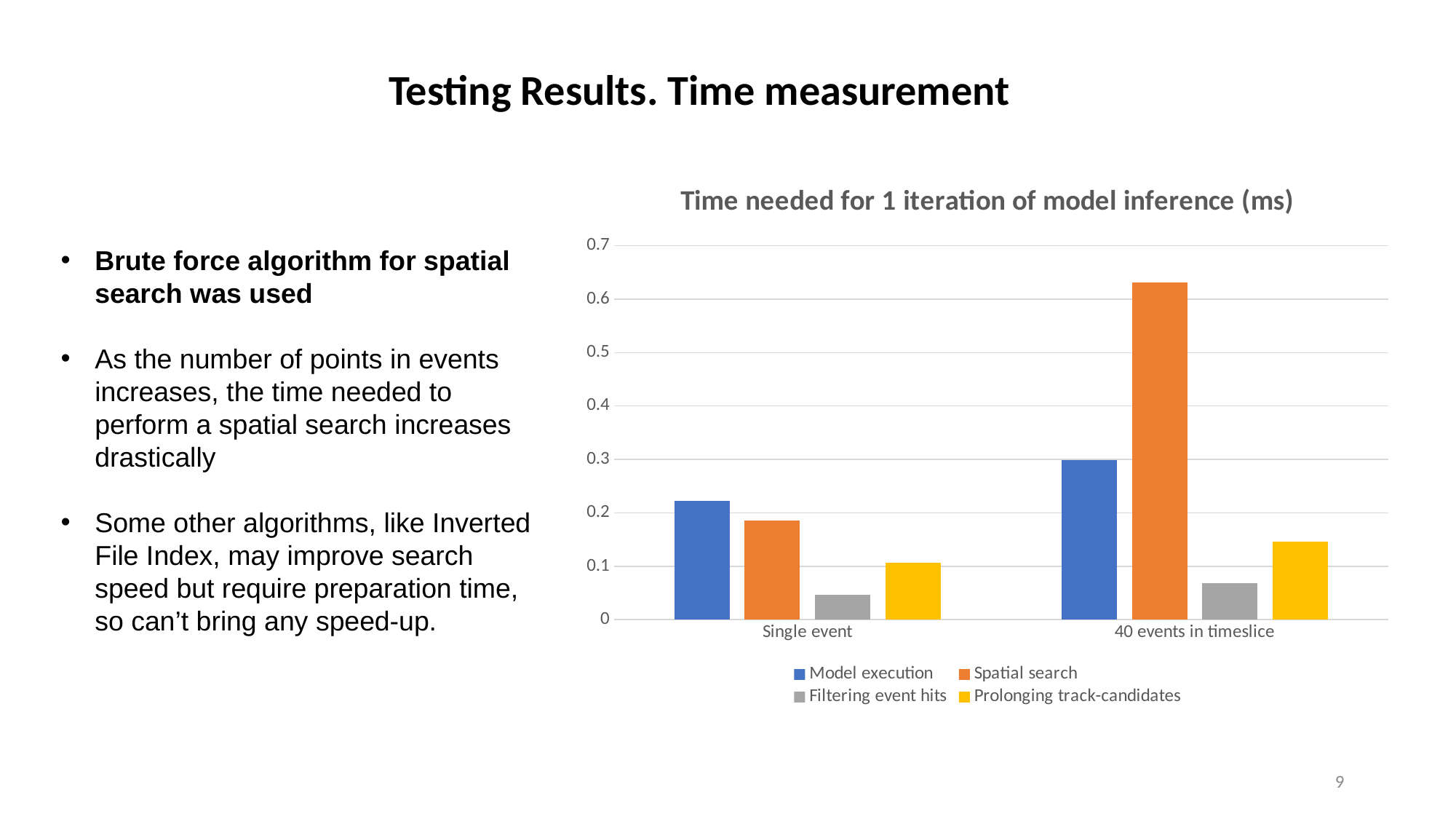

Testing Results. Time measurement

### Chart: Time needed for 1 iteration of model inference (ms)

| Category | Model execution | Spatial search | Filtering event hits | Prolonging track-candidates |
|---|---|---|---|---|
| Single event | 0.223 | 0.185 | 0.046 | 0.106 |
| 40 events in timeslice | 0.298 | 0.631 | 0.068 | 0.146 |
Brute force algorithm for spatial search was used

As the number of points in events increases, the time needed to perform a spatial search increases drastically

Some other algorithms, like Inverted File Index, may improve search speed but require preparation time, so can’t bring any speed-up.

9